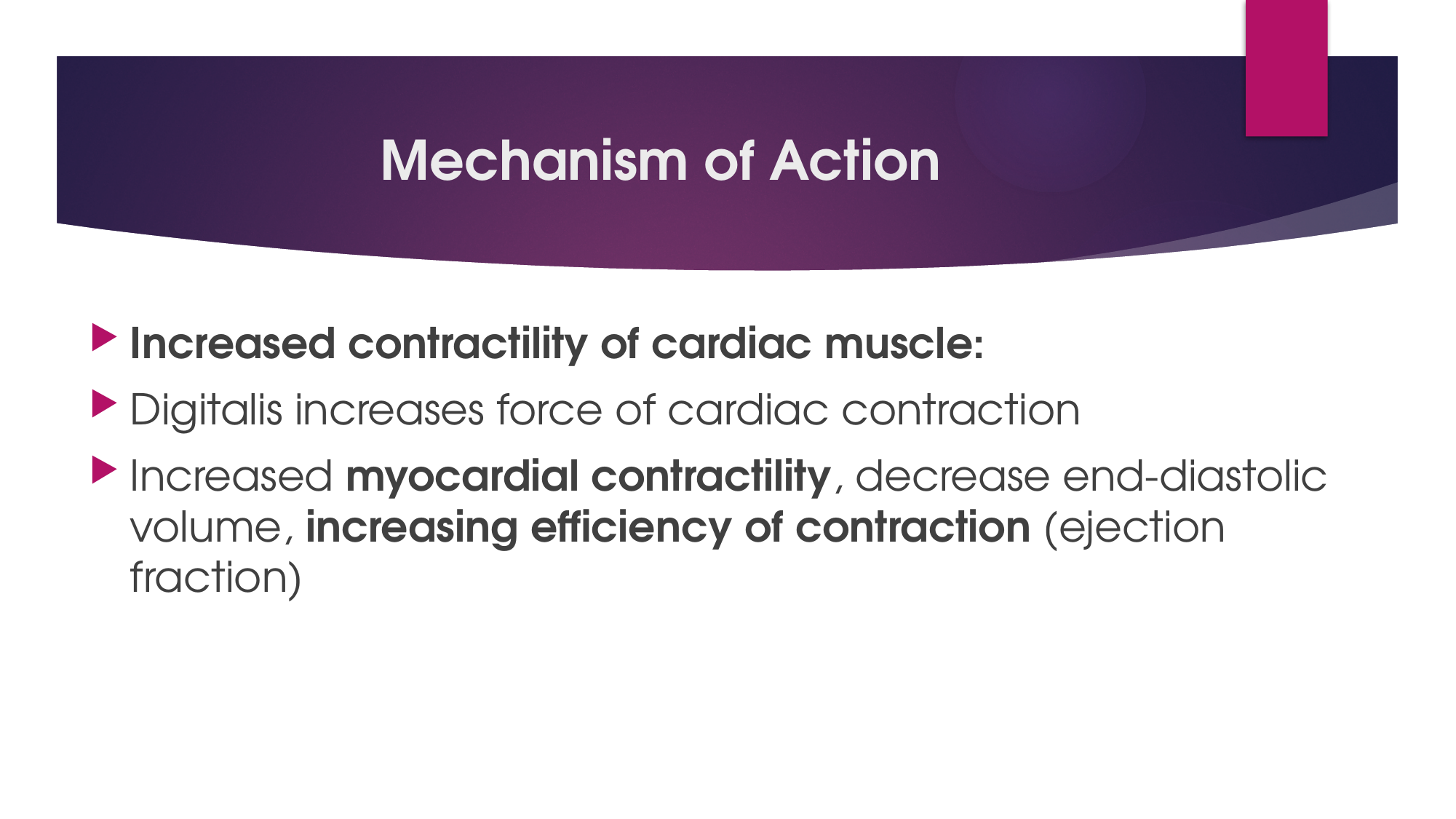

# Mechanism of Action
Increased contractility of cardiac muscle:
Digitalis increases force of cardiac contraction
Increased myocardial contractility, decrease end-diastolic volume, increasing efficiency of contraction (ejection fraction)